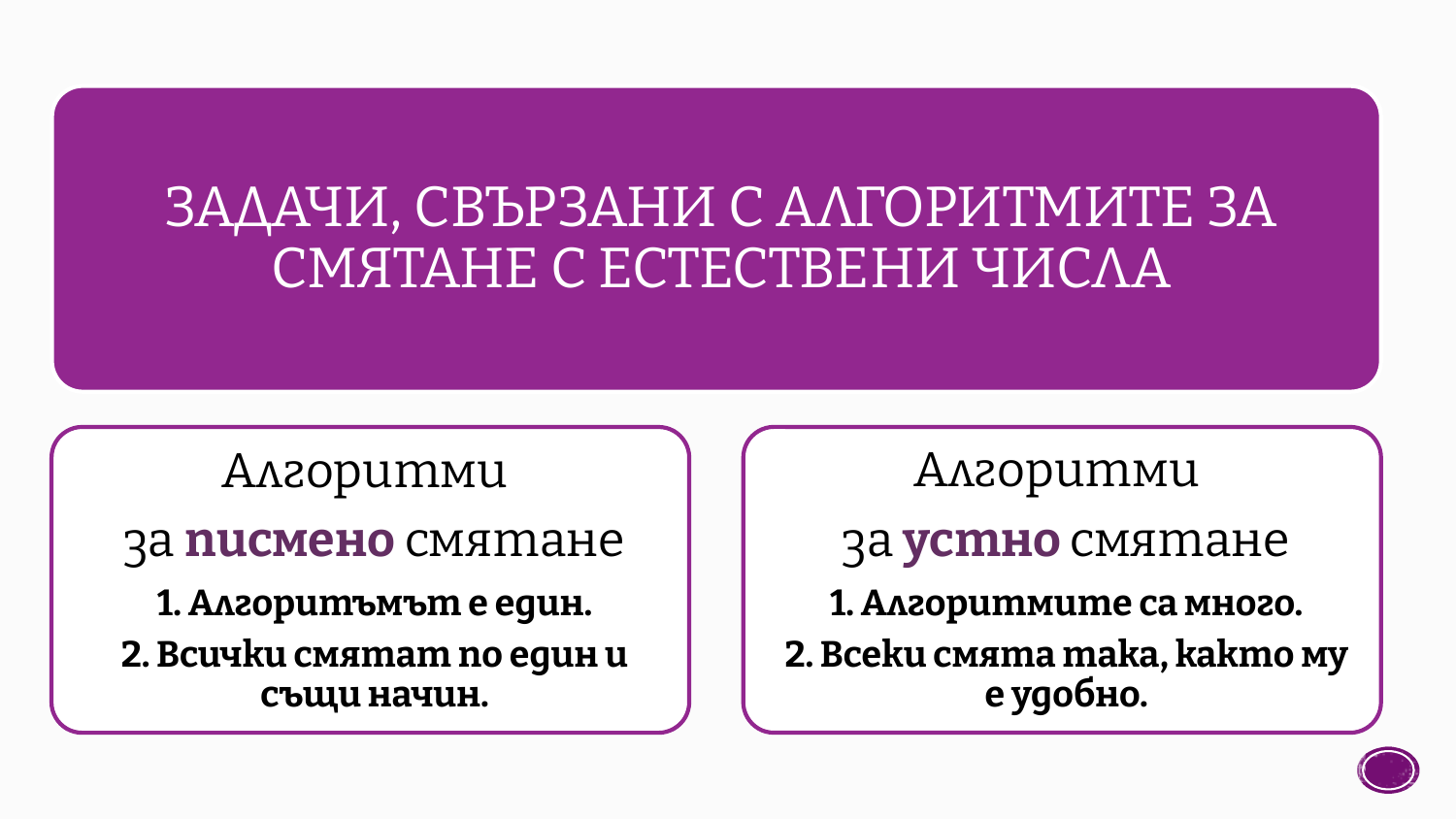

ЗАДАЧИ, СВЪРЗАНИ С АЛГОРИТМИТЕ ЗА СМЯТАНЕ С ЕСТЕСТВЕНИ ЧИСЛА
Алгоритми
за писмено смятане
1. Алгоритъмът е един.
2. Всички смятат по един и същи начин.
Алгоритми
за устно смятане
1. Алгоритмите са много.
2. Всеки смята така, както му е удобно.